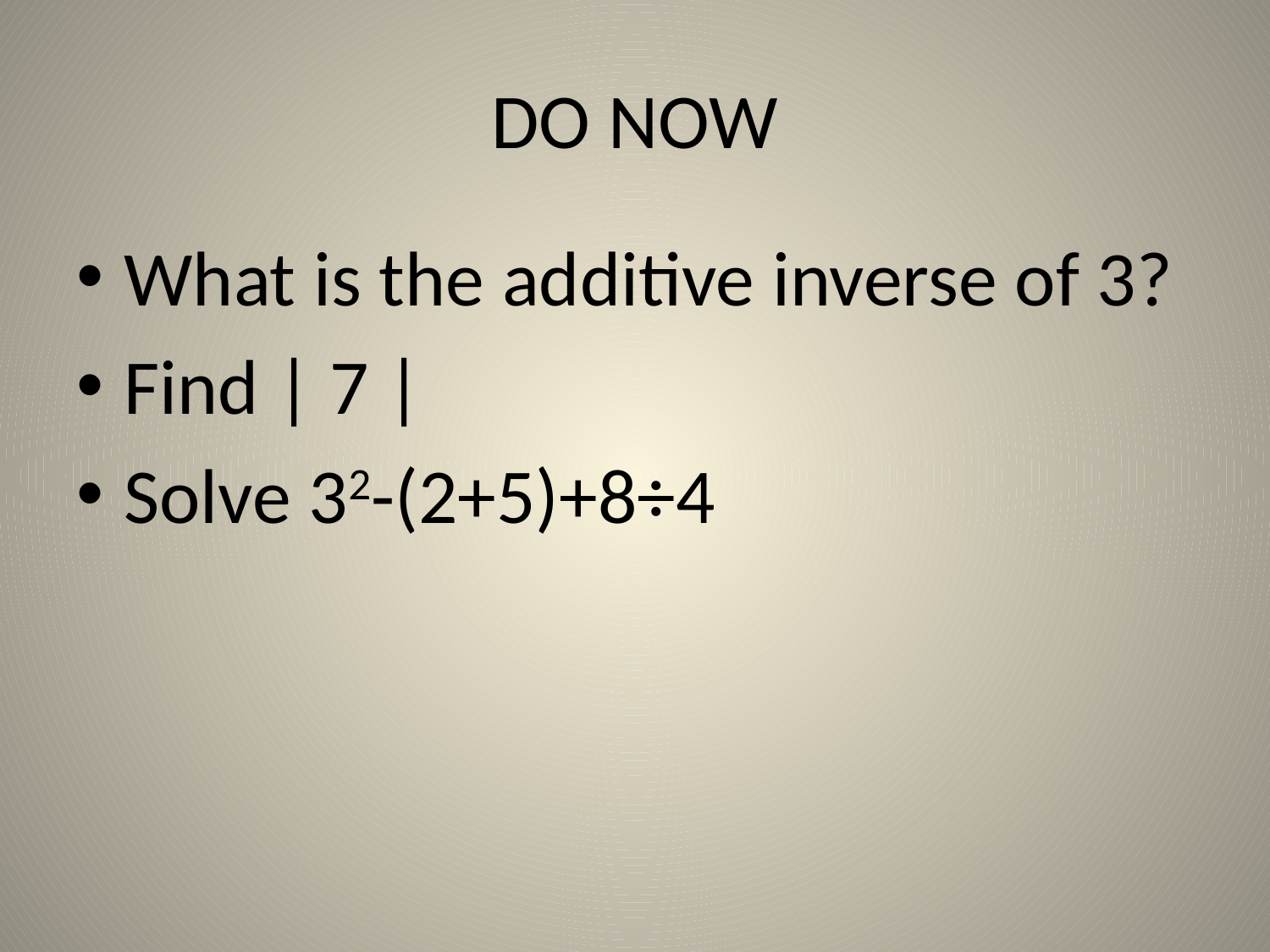

# DO NOW
What is the additive inverse of 3?
Find | 7 |
Solve 32-(2+5)+8÷4